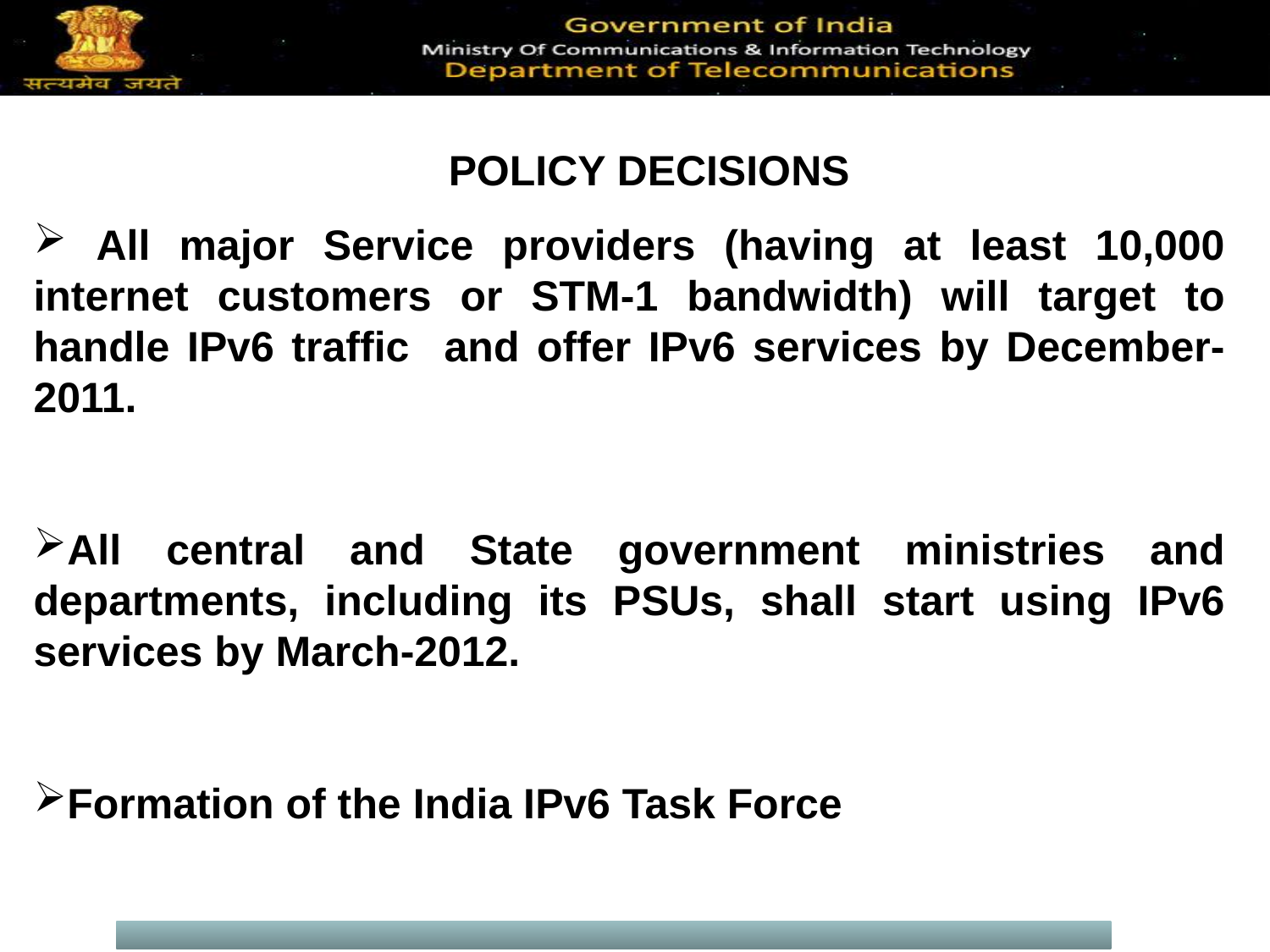

POLICY DECISIONS
 All major Service providers (having at least 10,000 internet customers or STM-1 bandwidth) will target to handle IPv6 traffic  and offer IPv6 services by December-2011.

All central and State government ministries and departments, including its PSUs, shall start using IPv6 services by March-2012.

Formation of the India IPv6 Task Force